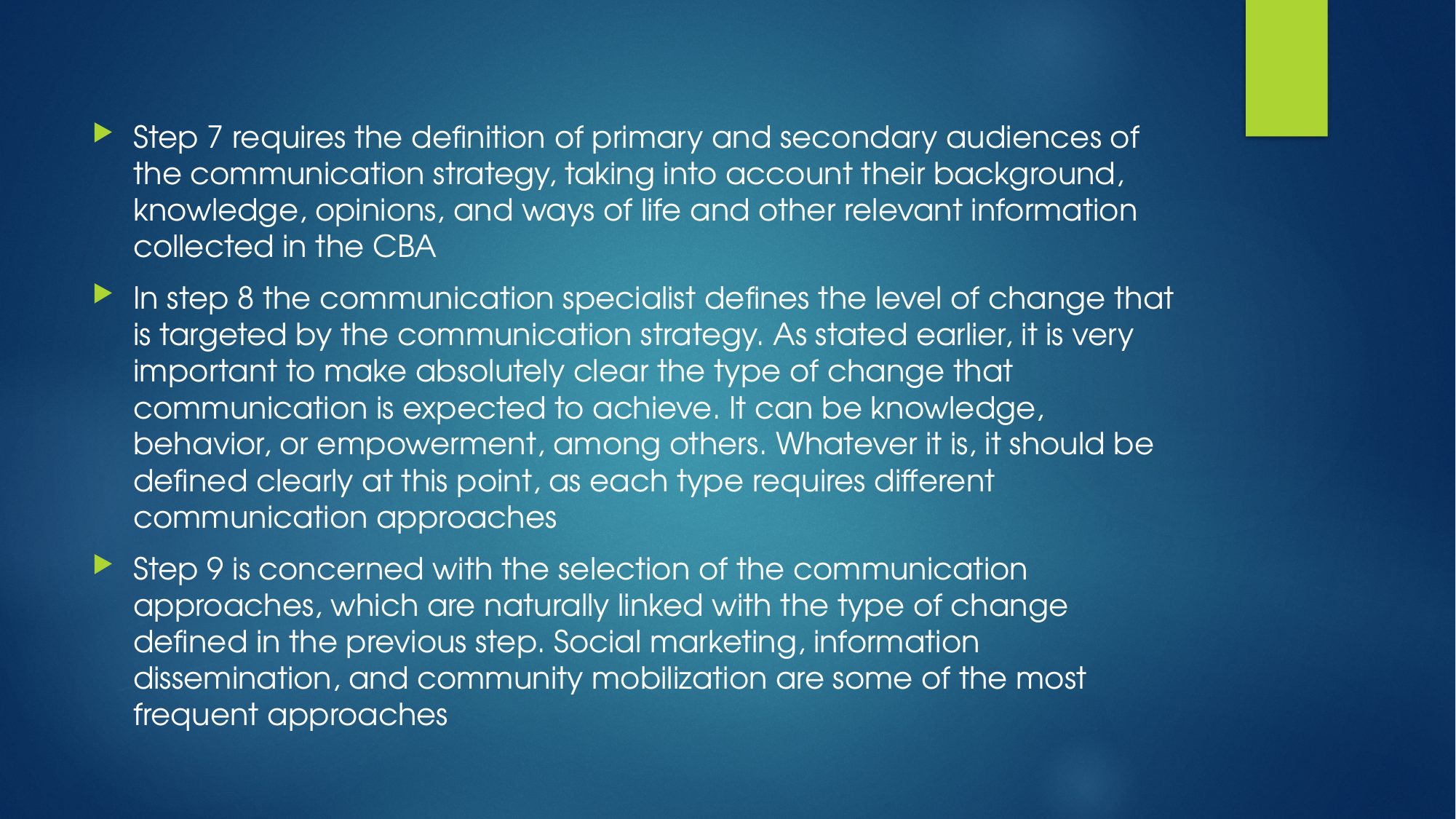

Step 7 requires the definition of primary and secondary audiences of the communication strategy, taking into account their background, knowledge, opinions, and ways of life and other relevant information collected in the CBA
In step 8 the communication specialist defines the level of change that is targeted by the communication strategy. As stated earlier, it is very important to make absolutely clear the type of change that communication is expected to achieve. It can be knowledge, behavior, or empowerment, among others. Whatever it is, it should be defined clearly at this point, as each type requires different communication approaches
Step 9 is concerned with the selection of the communication approaches, which are naturally linked with the type of change defined in the previous step. Social marketing, information dissemination, and community mobilization are some of the most frequent approaches